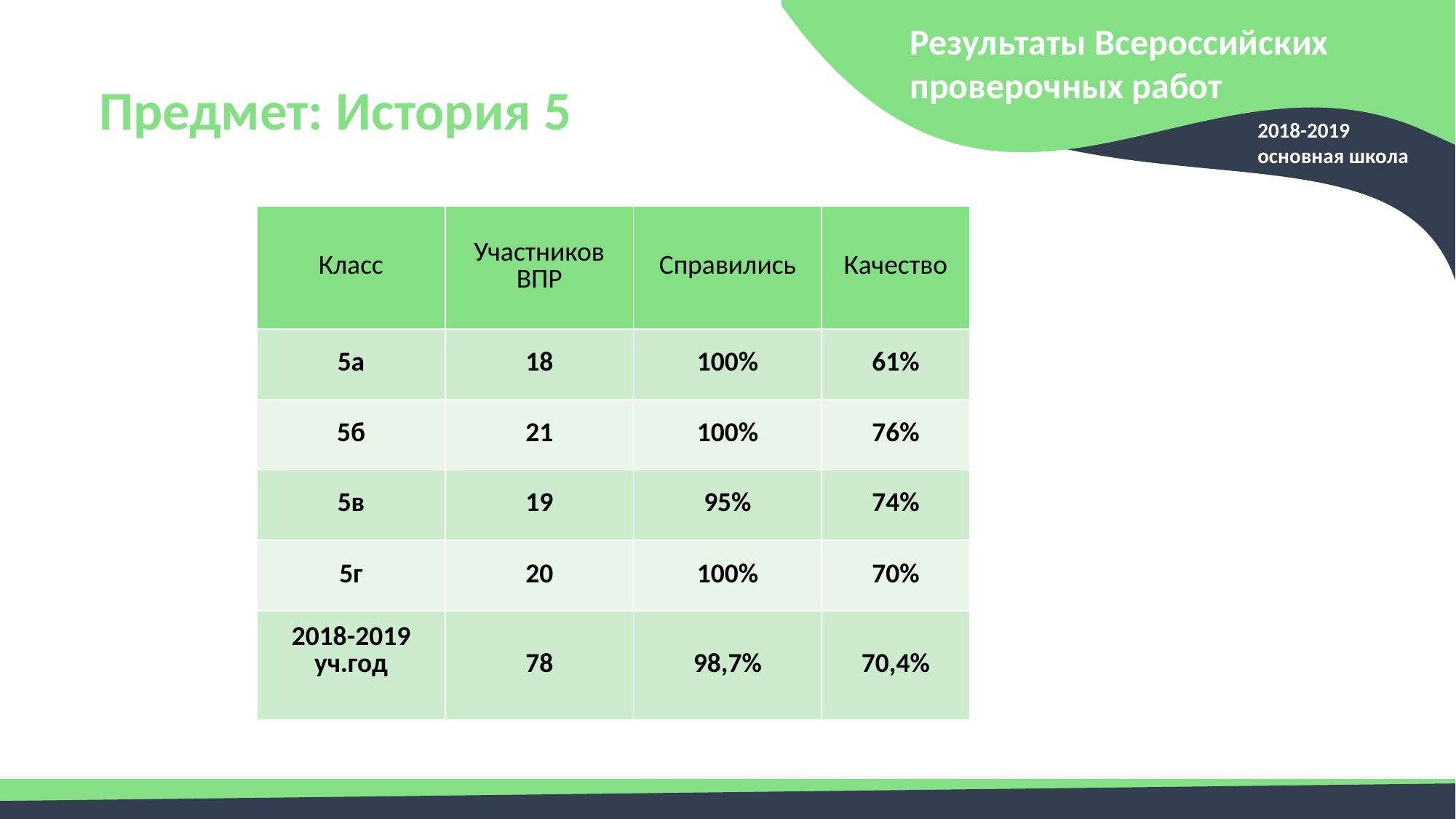

Результаты Всероссийских проверочных работ
Предмет: История 5
2018-2019
основная школа
| Класс | Участников ВПР | Справились | Качество |
| --- | --- | --- | --- |
| 5а | 18 | 100% | 61% |
| 5б | 21 | 100% | 76% |
| 5в | 19 | 95% | 74% |
| 5г | 20 | 100% | 70% |
| 2018-2019 уч.год | 78 | 98,7% | 70,4% |
52